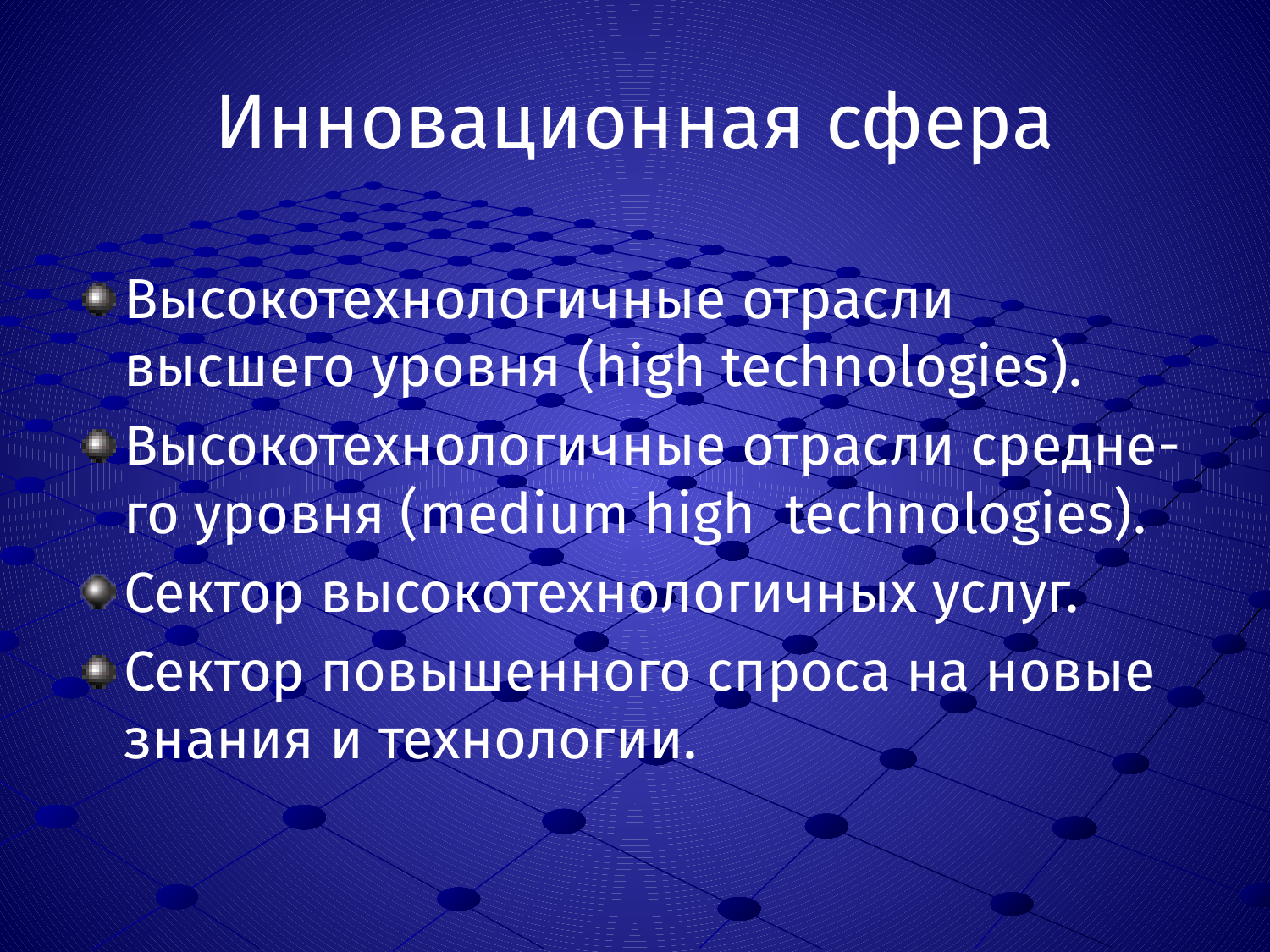

# Инновационная сфера
Высокотехнологичные отрасли высшего уровня (high technologies).
Высокотехнологичные отрасли средне- го уровня (medium high  technologies).
Сектор высокотехнологичных услуг.
Сектор повышенного спроса на новые знания и технологии.